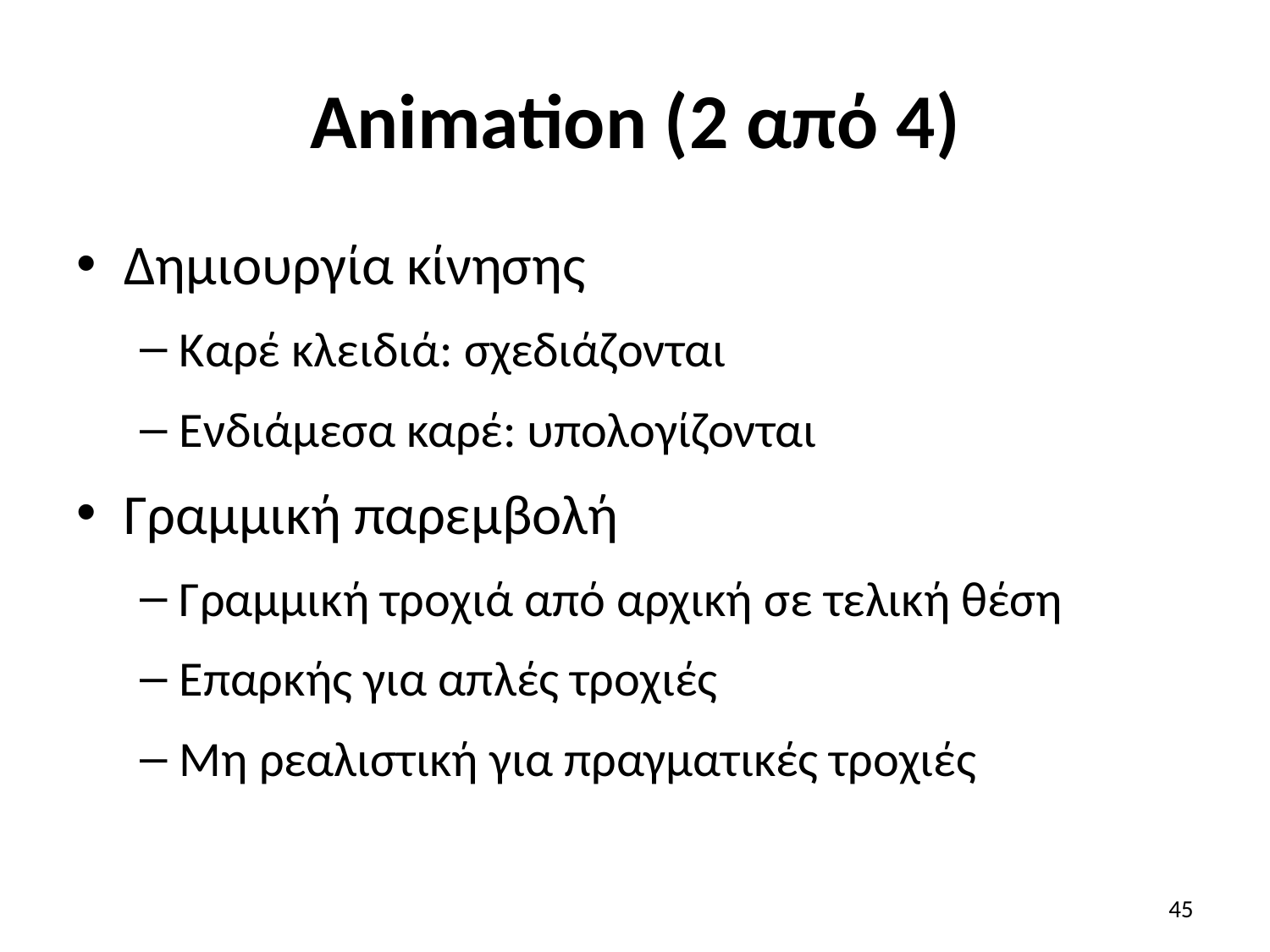

# Animation (2 από 4)
Δημιουργία κίνησης
Καρέ κλειδιά: σχεδιάζονται
Ενδιάμεσα καρέ: υπολογίζονται
Γραμμική παρεμβολή
Γραμμική τροχιά από αρχική σε τελική θέση
Επαρκής για απλές τροχιές
Μη ρεαλιστική για πραγματικές τροχιές
45